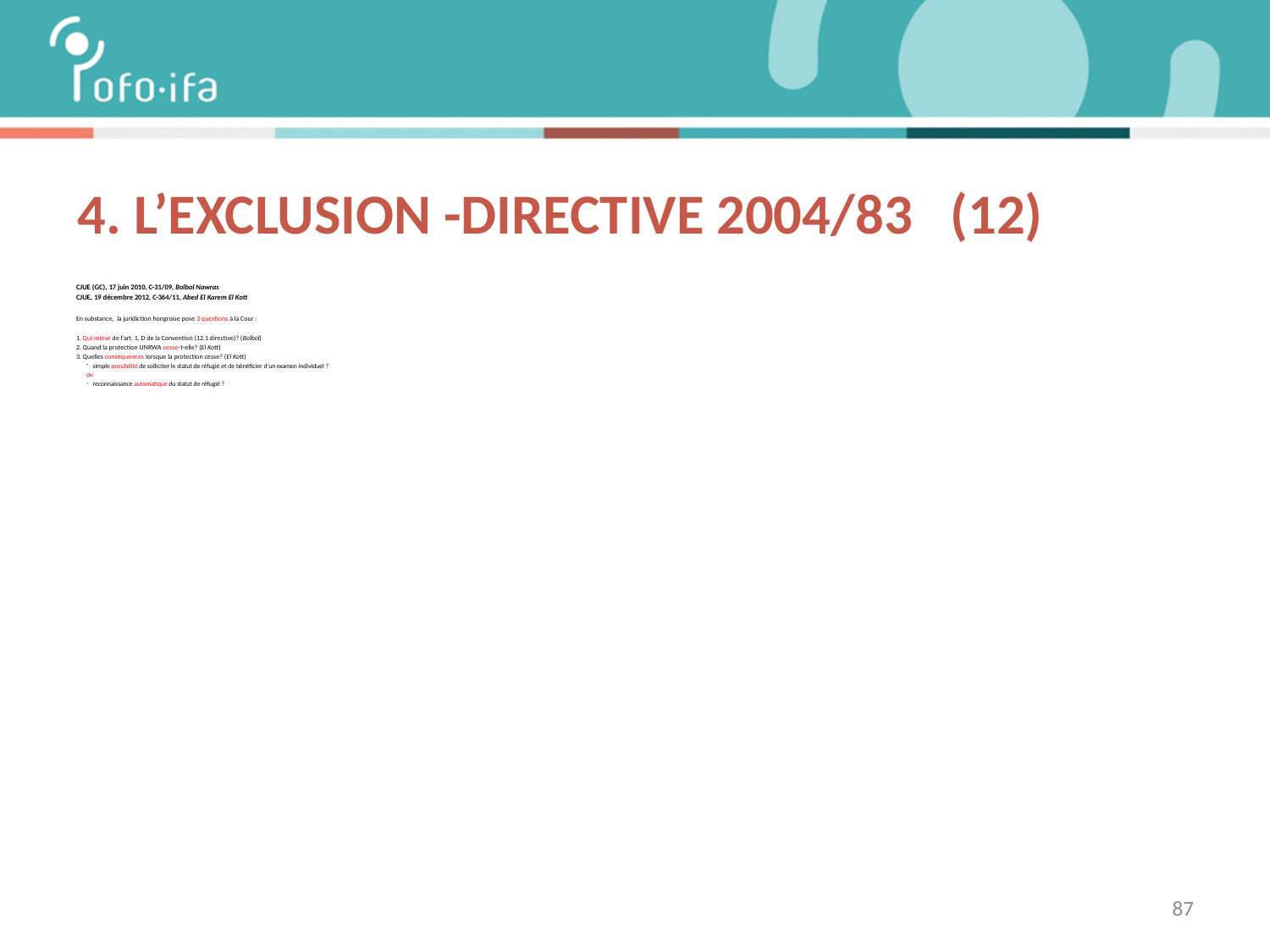

# 4. L’exclusiON -directive 2004/83   (12)
CJUE (GC), 17 juin 2010, C-31/09, Bolbol Nawras
CJUE, 19 décembre 2012, C-364/11, Abed El Karem El Kott

En substance,  la juridiction hongroise pose 3 questions à la Cour :

1. Qui relève de l’art. 1, D de la Convention (12.1 directive)? (Bolbol)
2. Quand la protection UNRWA cesse-t-elle? (El Kott)
3. Quelles conséquences lorsque la protection cesse? (El Kott)
simple possibilité de solliciter le statut de réfugié et de bénéficier d’un examen individuel ?
ou
reconnaissance automatique du statut de réfugié ?

87